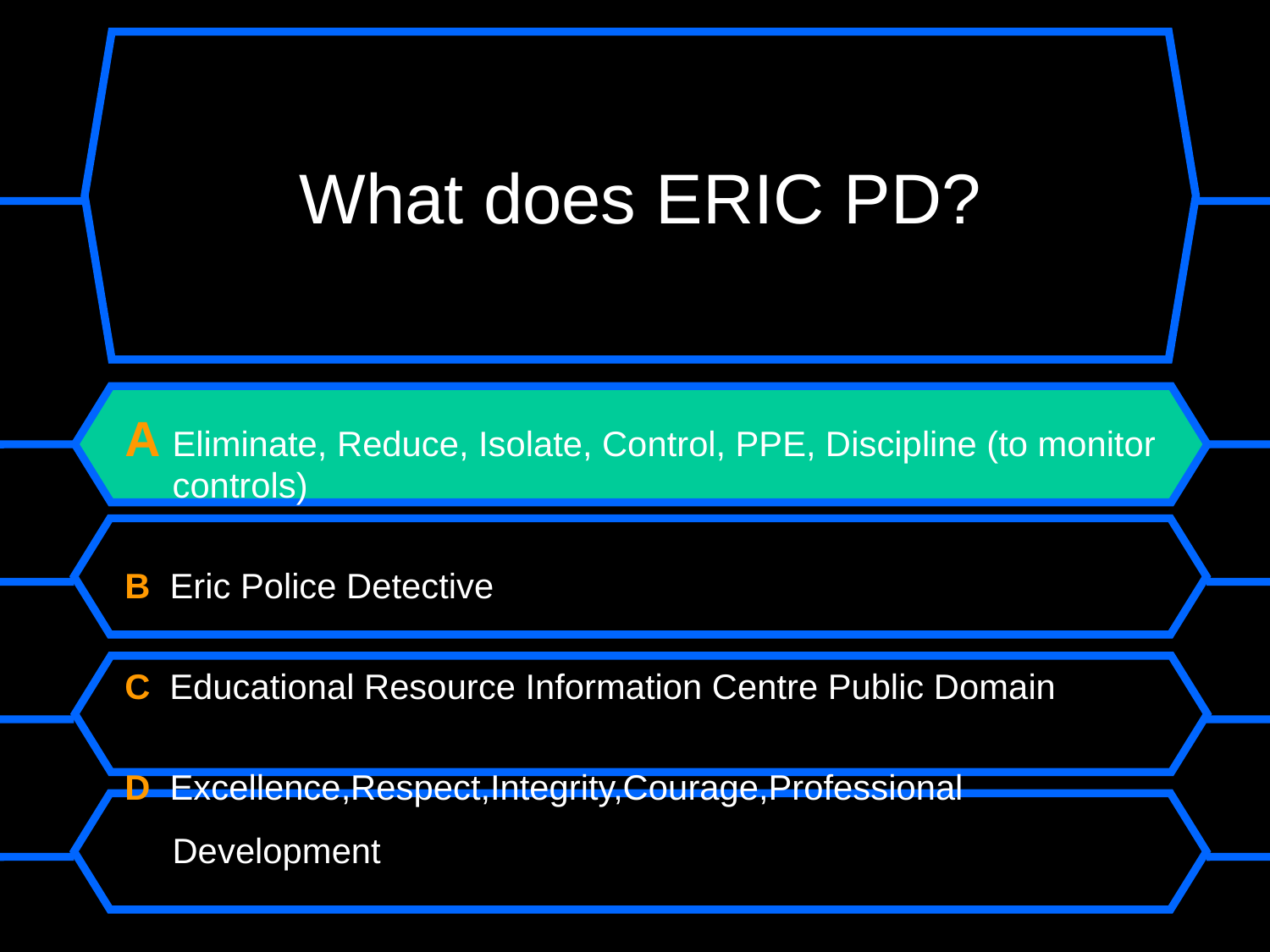

# What does ERIC PD?

A Eliminate, Reduce, Isolate, Control, PPE, Discipline (to monitor controls)
B  Eric Police Detective
C  Educational Resource Information Centre Public Domain
D  Excellence,Respect,Integrity,Courage,Professional Development